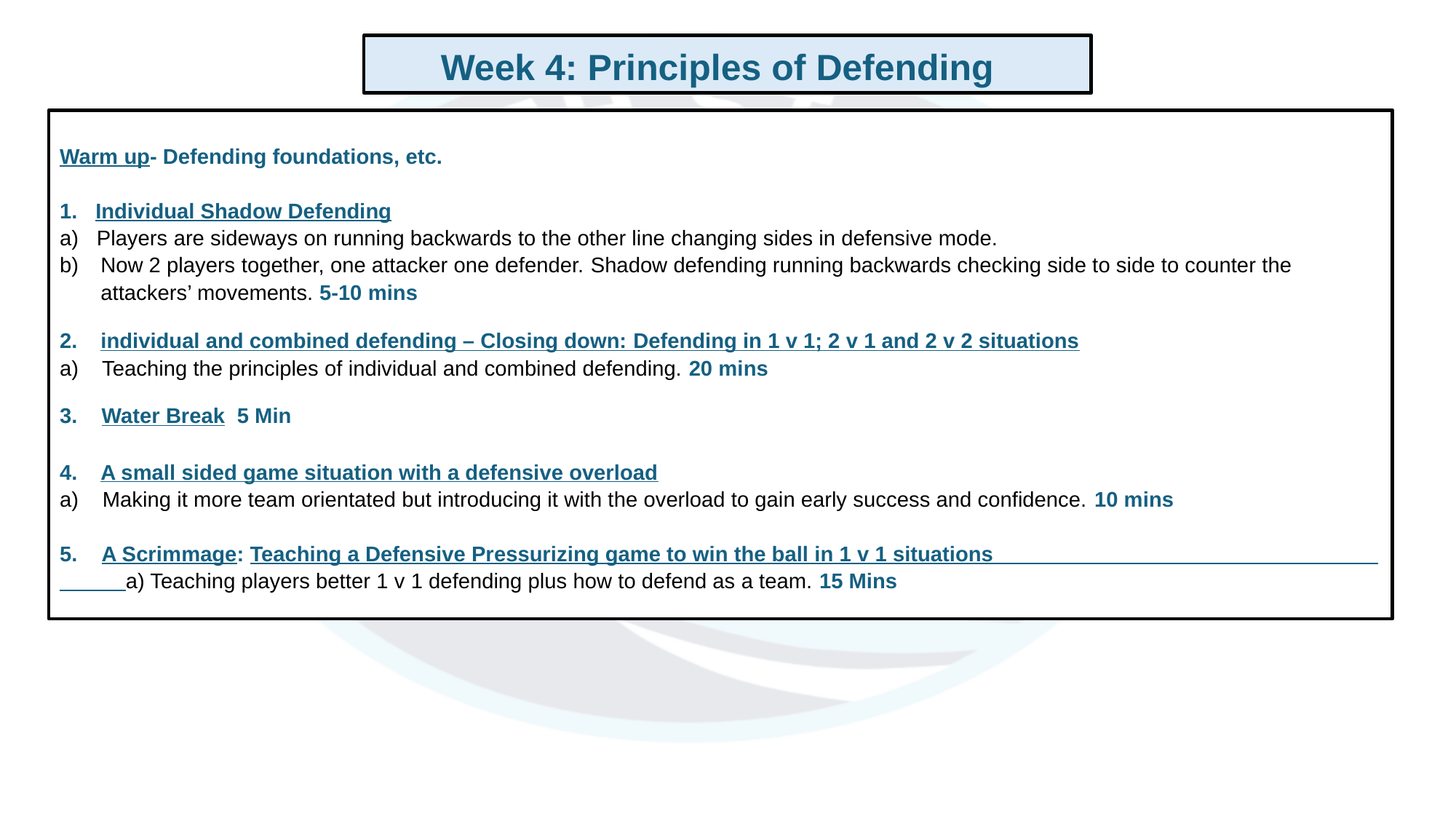

Week 4: Principles of Defending

Warm up- Defending foundations, etc.

1.   Individual Shadow Defending
a)   Players are sideways on running backwards to the other line changing sides in defensive mode.
Now 2 players together, one attacker one defender. Shadow defending running backwards checking side to side to counter the attackers’ movements. 5-10 mins

individual and combined defending – Closing down: Defending in 1 v 1; 2 v 1 and 2 v 2 situations
a)    Teaching the principles of individual and combined defending. 20 mins

3.    Water Break  5 Min

A small sided game situation with a defensive overload
a)    Making it more team orientated but introducing it with the overload to gain early success and confidence. 10 mins

5.    A Scrimmage: Teaching a Defensive Pressurizing game to win the ball in 1 v 1 situations                                                                            a) Teaching players better 1 v 1 defending plus how to defend as a team. 15 Mins